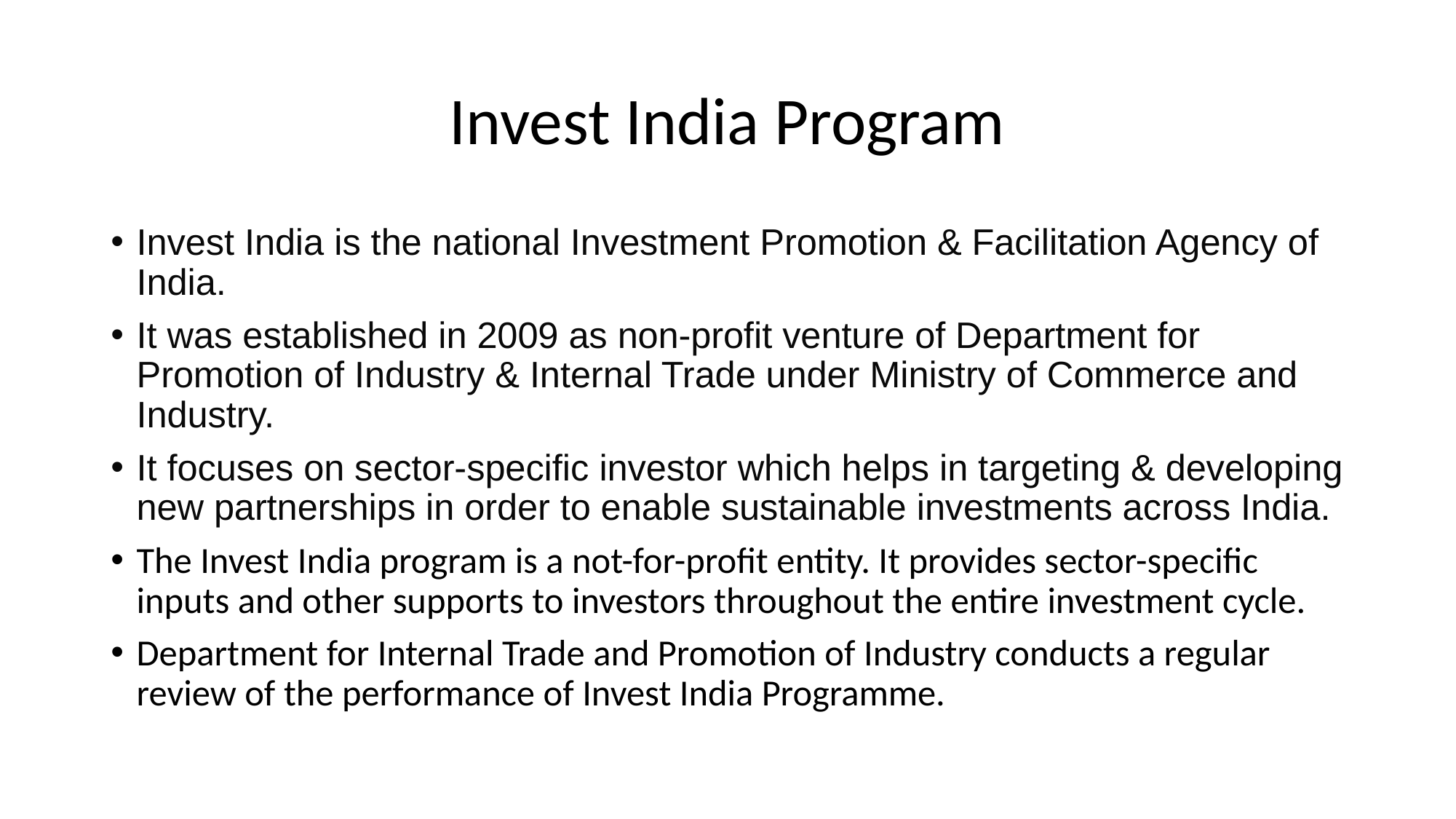

# Invest India Program
Invest India is the national Investment Promotion & Facilitation Agency of India.
It was established in 2009 as non-profit venture of Department for Promotion of Industry & Internal Trade under Ministry of Commerce and Industry.
It focuses on sector-specific investor which helps in targeting & developing new partnerships in order to enable sustainable investments across India.
The Invest India program is a not-for-profit entity. It provides sector-specific inputs and other supports to investors throughout the entire investment cycle.
Department for Internal Trade and Promotion of Industry conducts a regular review of the performance of Invest India Programme.